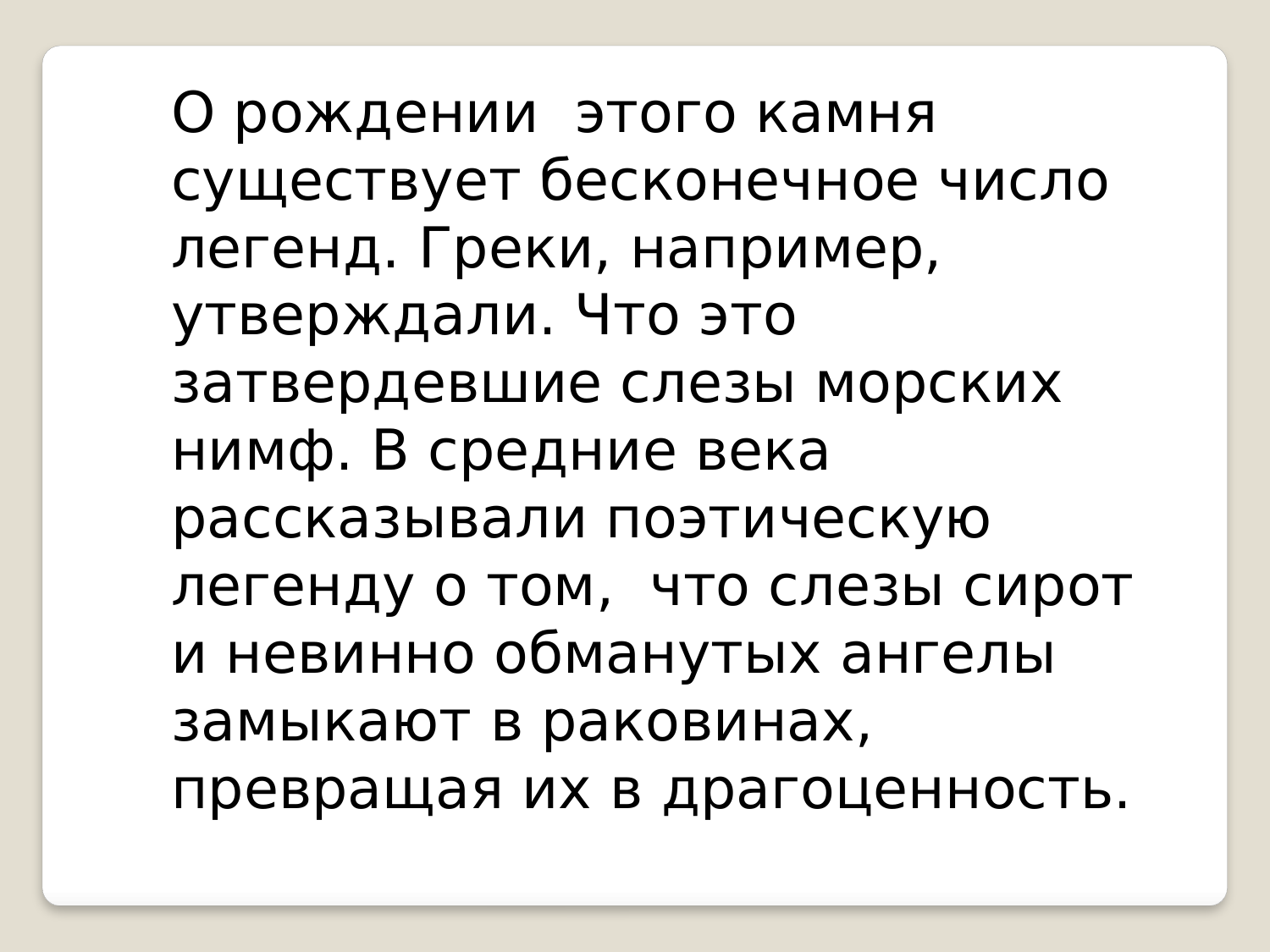

О рождении  этого камня существует бесконечное число легенд. Греки, например, утверждали. Что это затвердевшие слезы морских нимф. В средние века рассказывали поэтическую легенду о том,  что слезы сирот и невинно обманутых ангелы замыкают в раковинах, превращая их в драгоценность.